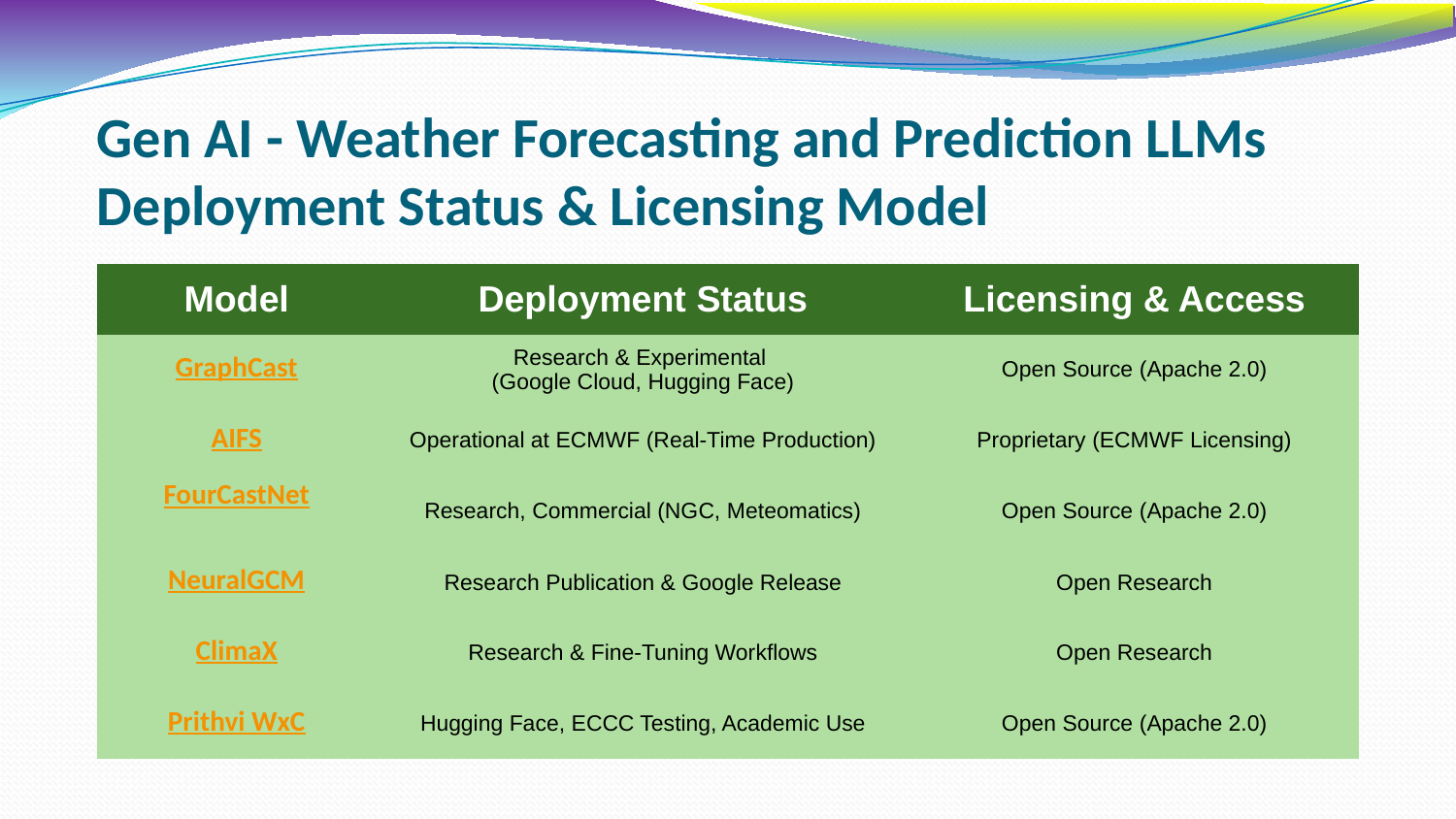

# Gen AI - Weather Forecasting and Prediction LLMs Deployment Status & Licensing Model

| Model | Deployment Status | Licensing & Access |
| --- | --- | --- |
| GraphCast | Research & Experimental (Google Cloud, Hugging Face) | Open Source (Apache 2.0) |
| AIFS | Operational at ECMWF (Real-Time Production) | Proprietary (ECMWF Licensing) |
| FourCastNet | Research, Commercial (NGC, Meteomatics) | Open Source (Apache 2.0) |
| NeuralGCM | Research Publication & Google Release | Open Research |
| ClimaX | Research & Fine-Tuning Workflows | Open Research |
| Prithvi WxC | Hugging Face, ECCC Testing, Academic Use | Open Source (Apache 2.0) |